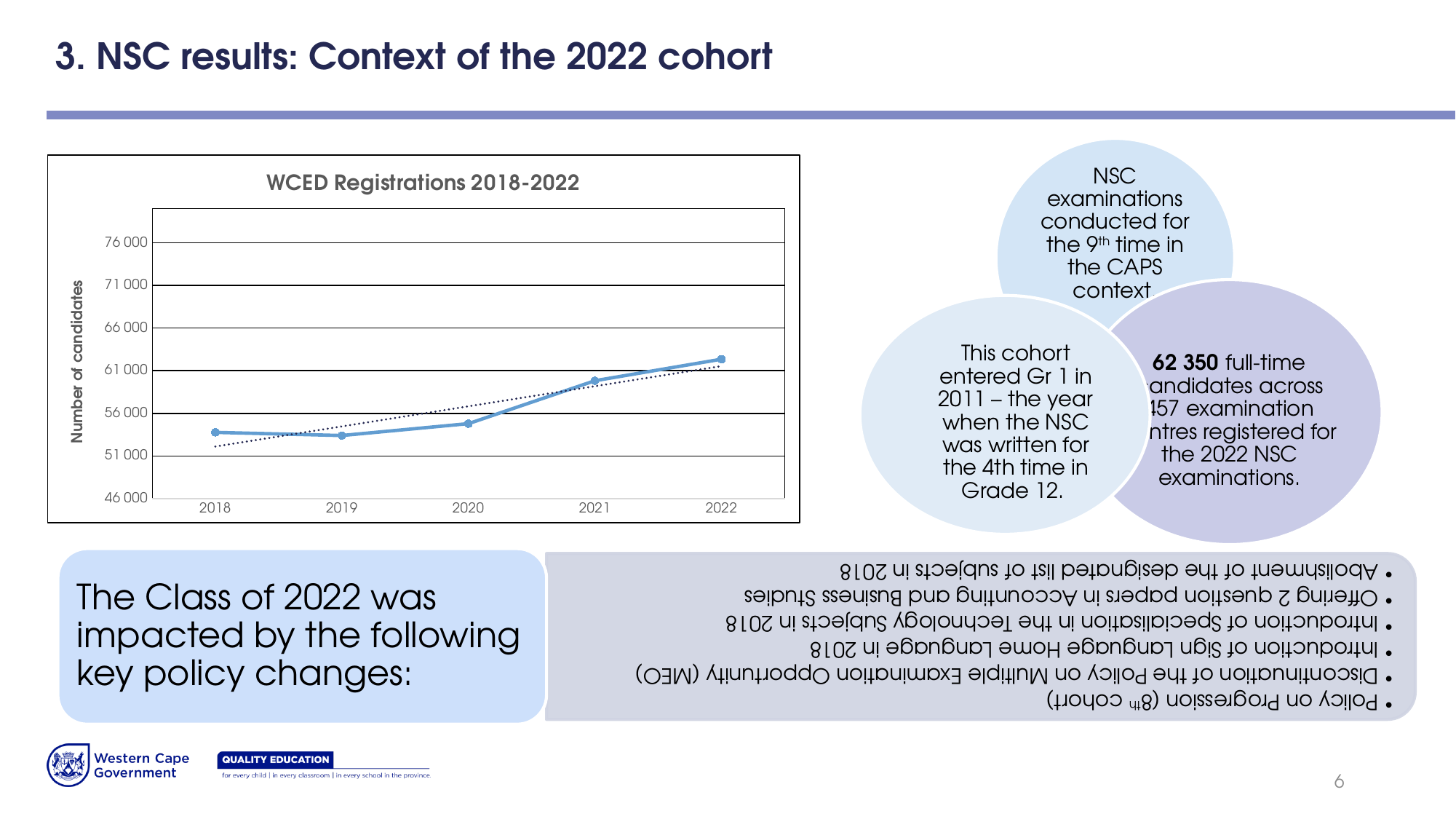

# 3. NSC results: Context of the 2022 cohort
NSC examinations conducted for the 9th time in the CAPS context.
62 350 full-time candidates across 457 examination centres registered for the 2022 NSC examinations.
This cohort entered Gr 1 in 2011 – the year when the NSC was written for the 4th time in Grade 12.

### Chart: WCED Registrations 2018-2022

| Category | Entered |
|---|---|
| 2018 | 53768.0 |
| 2019 | 53393.0 |
| 2020 | 54785.0 |
| 2021 | 59823.0 |
| 2022 | 62350.0 |
Policy on Progression (8th cohort)
Discontinuation of the Policy on Multiple Examination Opportunity (MEO)
Introduction of Sign Language Home Language in 2018
Introduction of Specialisation in the Technology Subjects in 2018
Offering 2 question papers in Accounting and Business Studies
Abolishment of the designated list of subjects in 2018
The Class of 2022 was impacted by the following key policy changes:
6